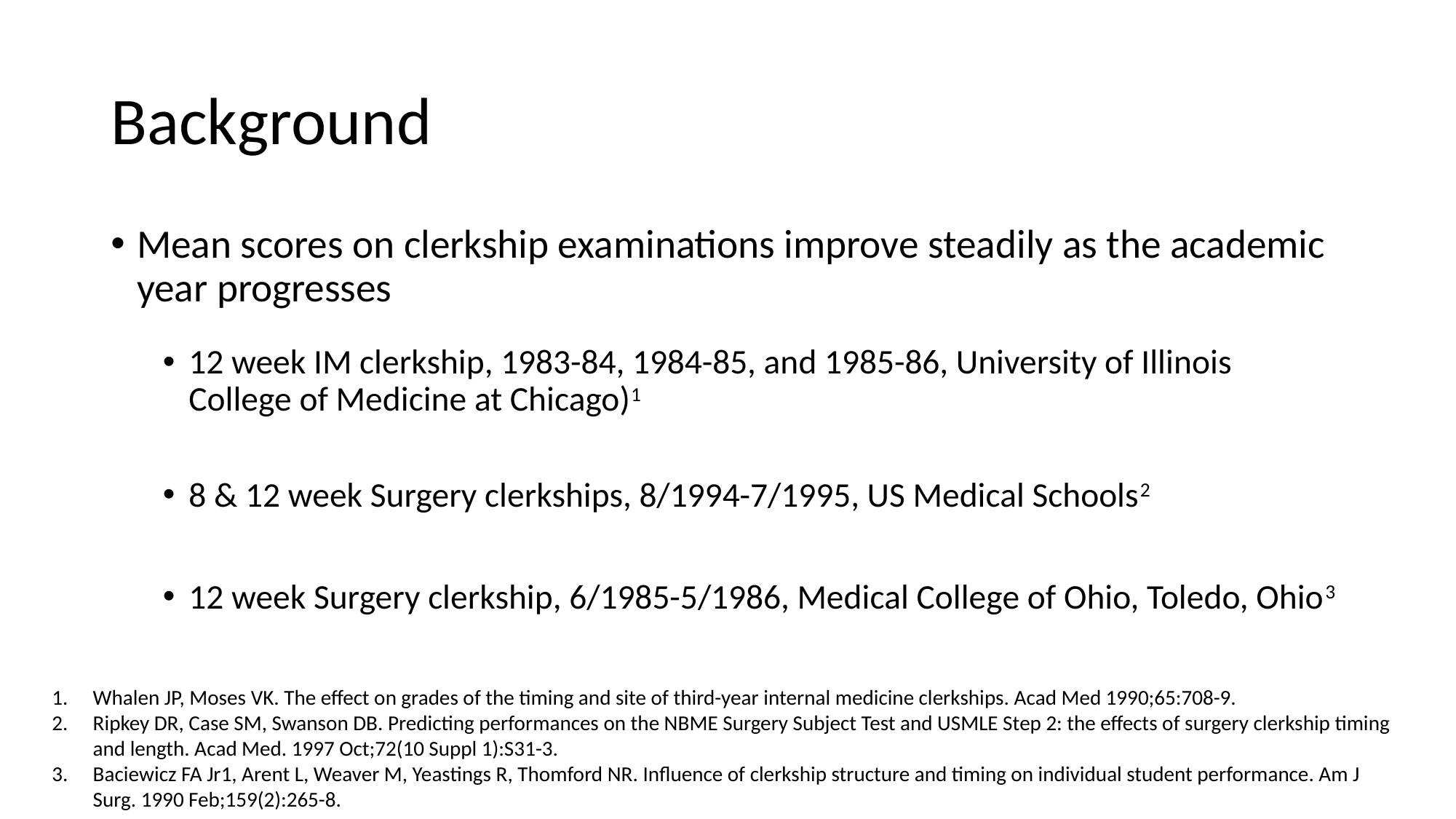

# Background
Mean scores on clerkship examinations improve steadily as the academic year progresses

12 week IM clerkship, 1983-84, 1984-85, and 1985-86, University of Illinois College of Medicine at Chicago)1

8 & 12 week Surgery clerkships, 8/1994-7/1995, US Medical Schools2

12 week Surgery clerkship, 6/1985-5/1986, Medical College of Ohio, Toledo, Ohio3
Whalen JP, Moses VK. The effect on grades of the timing and site of third-year internal medicine clerkships. Acad Med 1990;65:708-9.
Ripkey DR, Case SM, Swanson DB. Predicting performances on the NBME Surgery Subject Test and USMLE Step 2: the effects of surgery clerkship timing and length. Acad Med. 1997 Oct;72(10 Suppl 1):S31-3.
Baciewicz FA Jr1, Arent L, Weaver M, Yeastings R, Thomford NR. Influence of clerkship structure and timing on individual student performance. Am J Surg. 1990 Feb;159(2):265-8.